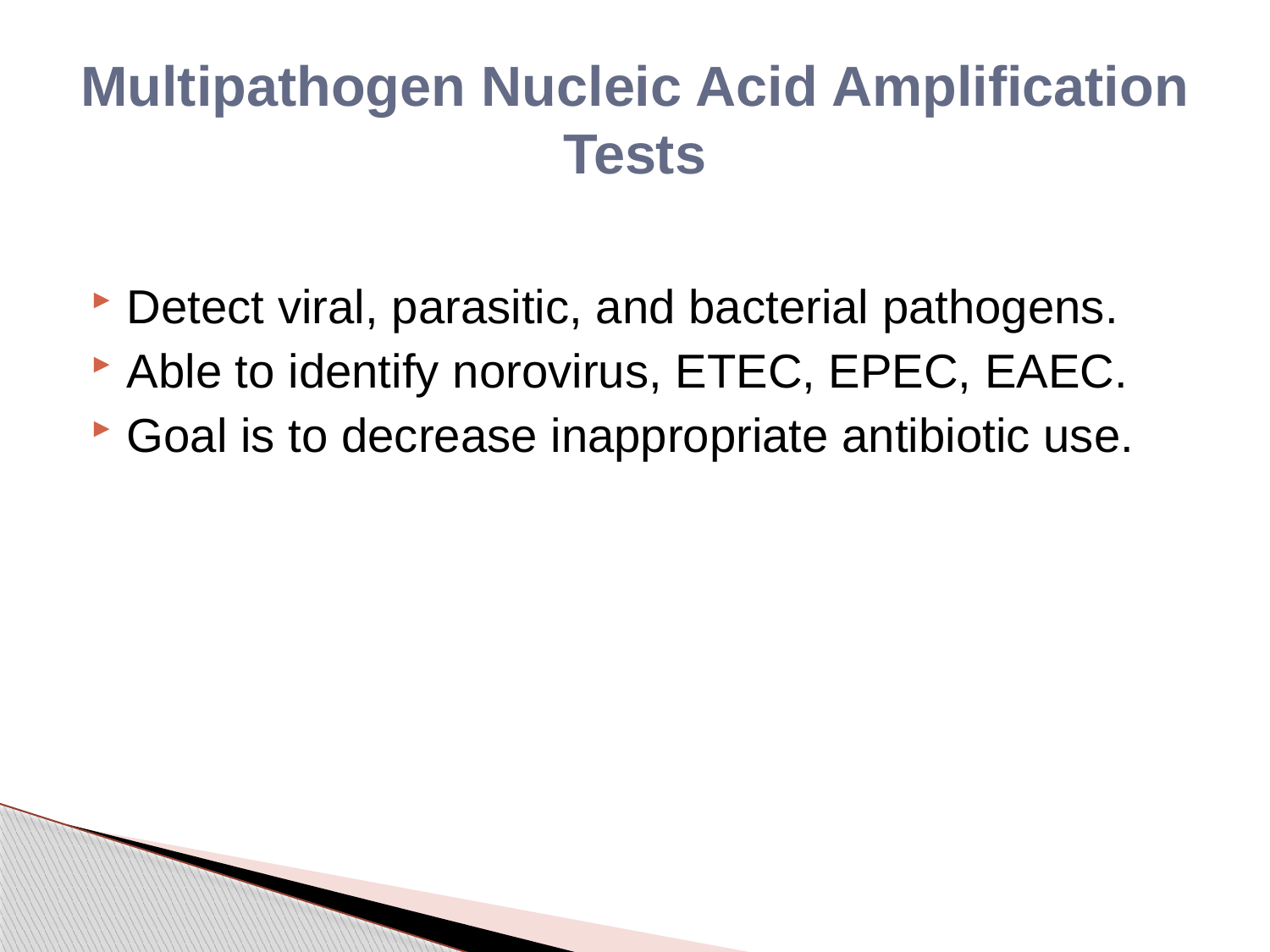

# Multipathogen Nucleic Acid Amplification Tests

Detect viral, parasitic, and bacterial pathogens.
Able to identify norovirus, ETEC, EPEC, EAEC.
Goal is to decrease inappropriate antibiotic use.